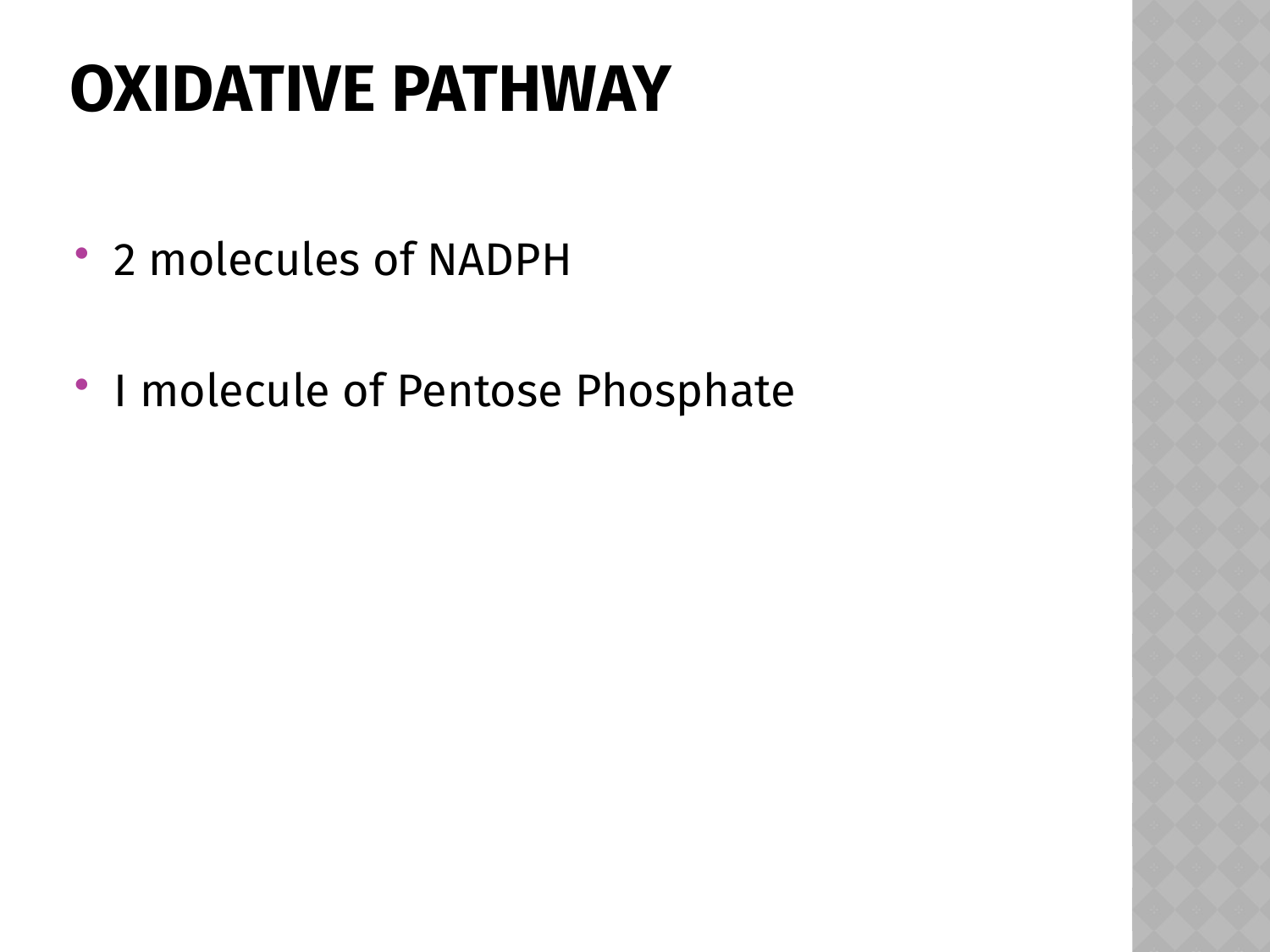

# Oxidative Pathway
2 molecules of NADPH

I molecule of Pentose Phosphate